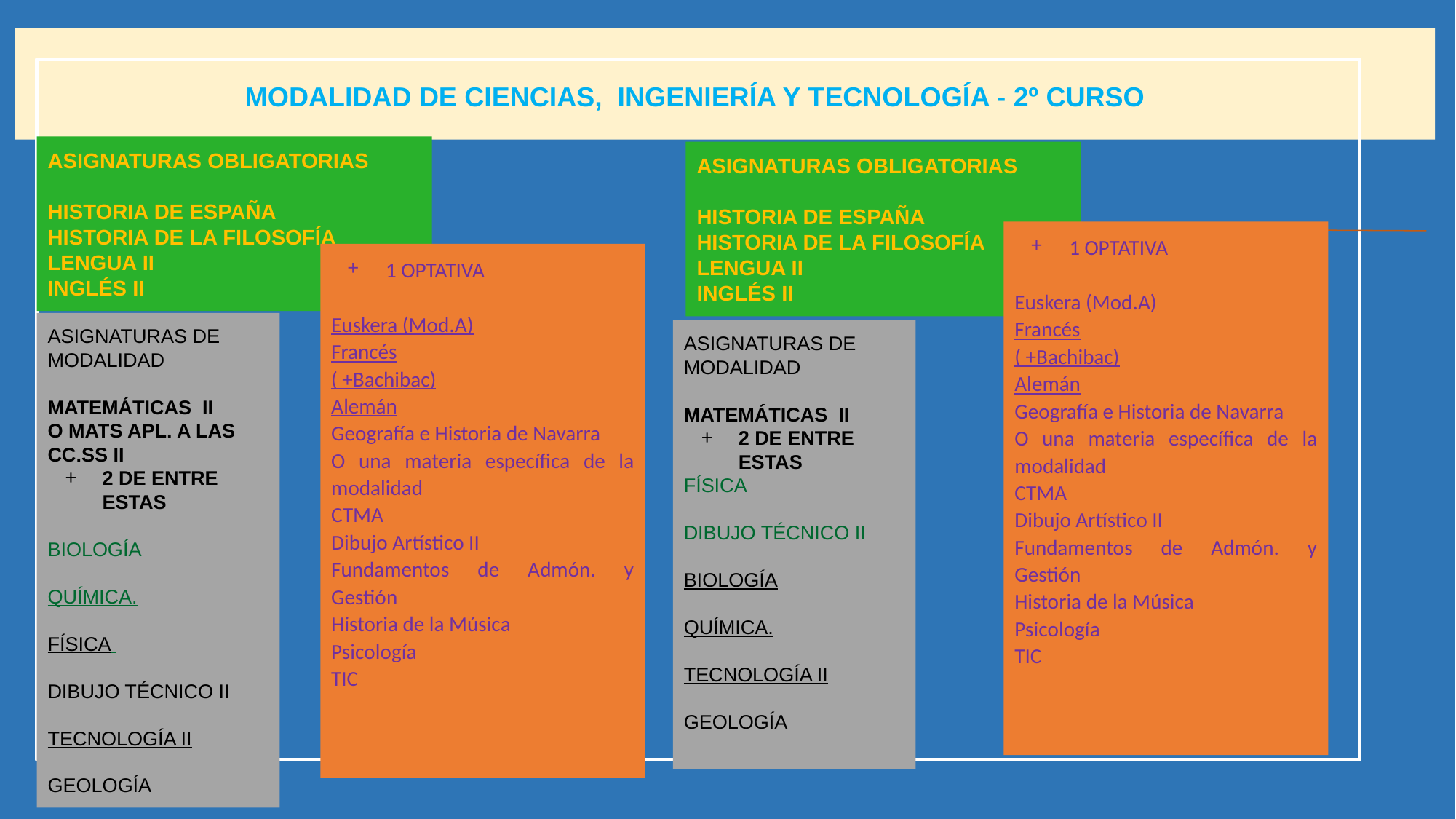

MODALIDAD DE CIENCIAS,  INGENIERÍA Y TECNOLOGÍA - 2º CURSO

ASIGNATURAS OBLIGATORIAS

HISTORIA DE ESPAÑA
HISTORIA DE LA FILOSOFÍA
LENGUA II
INGLÉS II
ASIGNATURAS OBLIGATORIAS

HISTORIA DE ESPAÑA
HISTORIA DE LA FILOSOFÍA
LENGUA II
INGLÉS II
1 OPTATIVA

Euskera (Mod.A)
Francés
( +Bachibac)
Alemán
Geografía e Historia de Navarra
O una materia específica de la modalidad
CTMA
Dibujo Artístico II
Fundamentos de Admón. y Gestión
Historia de la Música
Psicología
TIC

1 OPTATIVA

Euskera (Mod.A)
Francés
( +Bachibac)
Alemán
Geografía e Historia de Navarra
O una materia específica de la modalidad
CTMA
Dibujo Artístico II
Fundamentos de Admón. y Gestión
Historia de la Música
Psicología
TIC

ASIGNATURAS DE MODALIDAD

MATEMÁTICAS  II
O MATS APL. A LAS CC.SS II
2 DE ENTRE ESTAS

BIOLOGÍA

QUÍMICA.

FÍSICA

DIBUJO TÉCNICO II

TECNOLOGÍA II

GEOLOGÍA
ASIGNATURAS DE MODALIDAD

MATEMÁTICAS  II
2 DE ENTRE ESTAS
FÍSICA

DIBUJO TÉCNICO II

BIOLOGÍA

QUÍMICA.

TECNOLOGÍA II

GEOLOGÍA